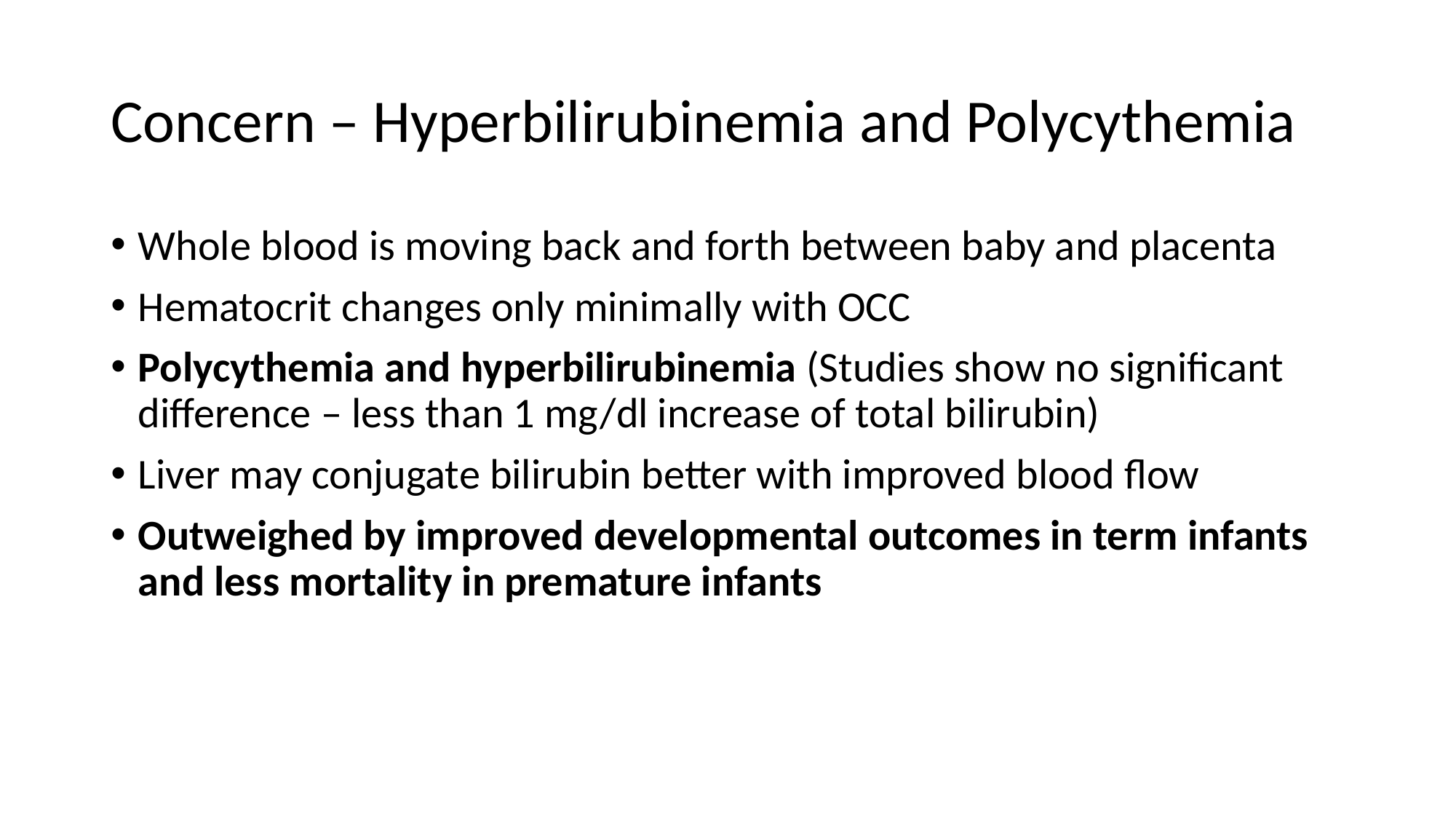

# Concern – Hyperbilirubinemia and Polycythemia
Whole blood is moving back and forth between baby and placenta
Hematocrit changes only minimally with OCC
Polycythemia and hyperbilirubinemia (Studies show no significant difference – less than 1 mg/dl increase of total bilirubin)
Liver may conjugate bilirubin better with improved blood flow
Outweighed by improved developmental outcomes in term infants  and less mortality in premature infants